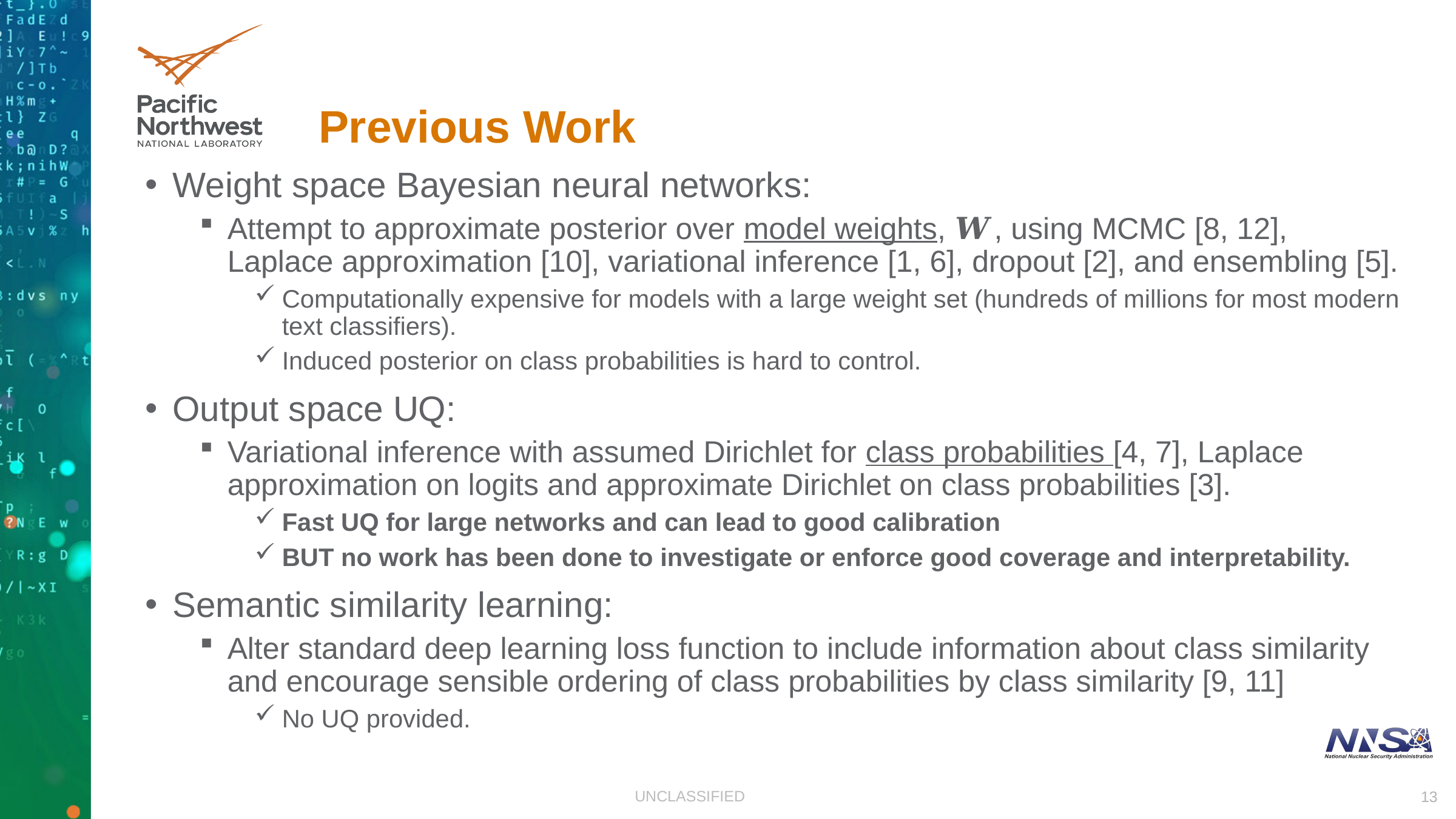

# Previous Work
Weight space Bayesian neural networks:
Attempt to approximate posterior over model weights, 𝑾, using MCMC [8, 12], Laplace approximation [10], variational inference [1, 6], dropout [2], and ensembling [5].
Computationally expensive for models with a large weight set (hundreds of millions for most modern text classifiers).
Induced posterior on class probabilities is hard to control.
Output space UQ:
Variational inference with assumed Dirichlet for class probabilities [4, 7], Laplace approximation on logits and approximate Dirichlet on class probabilities [3].
Fast UQ for large networks and can lead to good calibration
BUT no work has been done to investigate or enforce good coverage and interpretability.
Semantic similarity learning:
Alter standard deep learning loss function to include information about class similarity and encourage sensible ordering of class probabilities by class similarity [9, 11]
No UQ provided.
UNCLASSIFIED
13